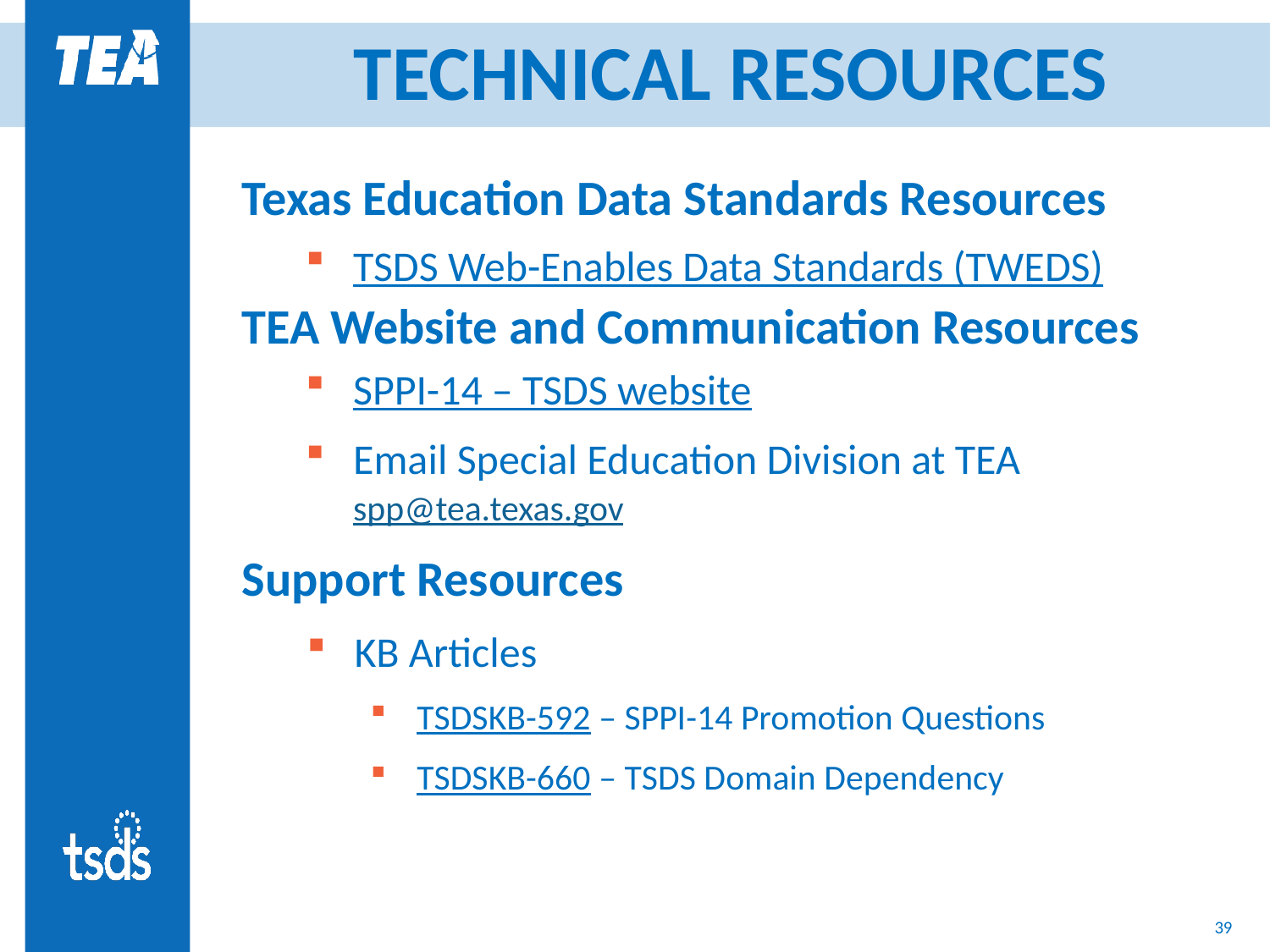

# TECHNICAL RESOURCES
Texas Education Data Standards Resources
TSDS Web-Enables Data Standards (TWEDS)
TEA Website and Communication Resources
SPPI-14 – TSDS website
Email Special Education Division at TEA       spp@tea.texas.gov
Support Resources
KB Articles
TSDSKB-592 – SPPI-14 Promotion Questions
TSDSKB-660 – TSDS Domain Dependency
39